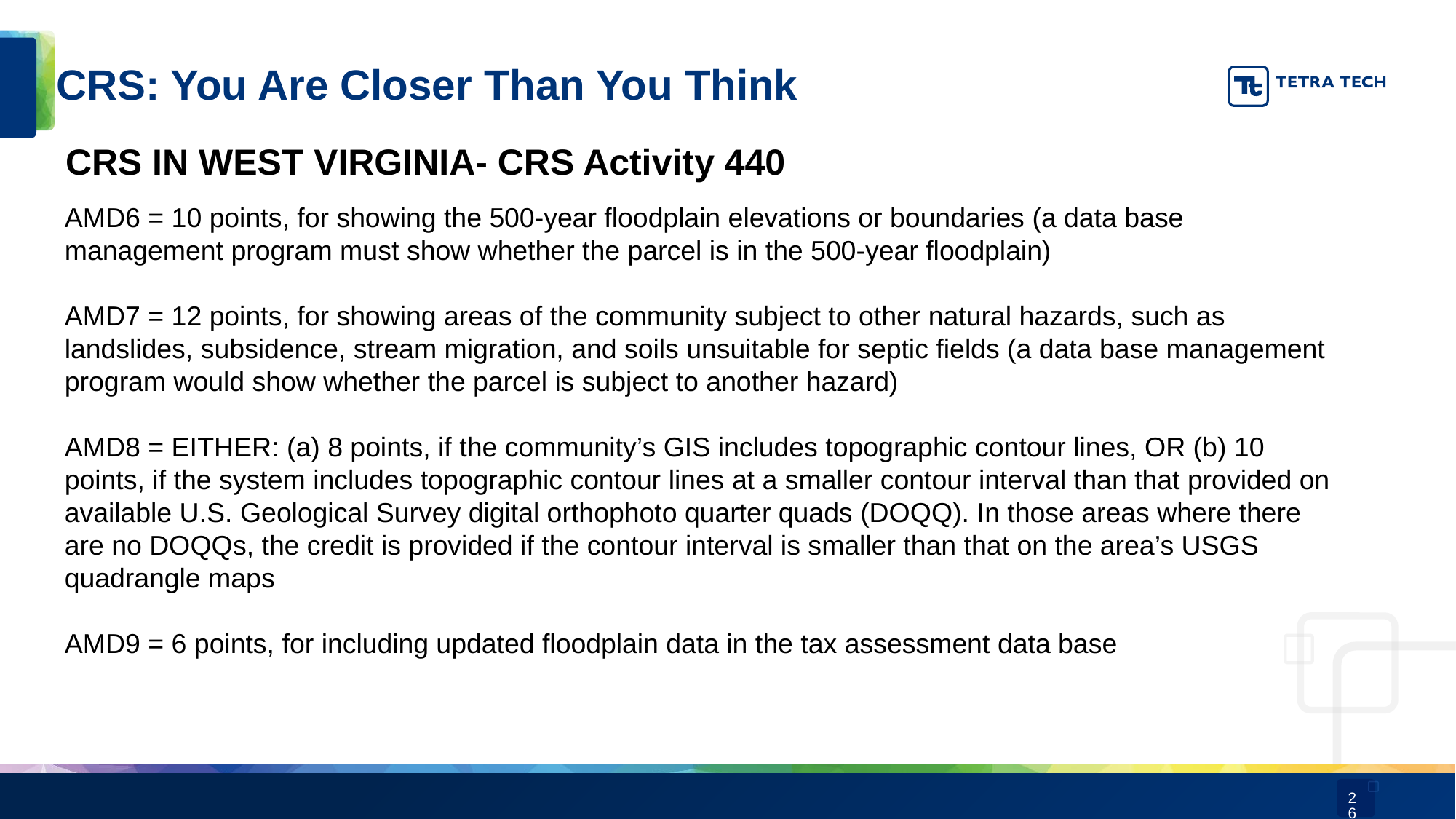

# CRS: You Are Closer Than You Think
CRS IN WEST VIRGINIA- CRS Activity 440

AMD6 = 10 points, for showing the 500-year floodplain elevations or boundaries (a data base management program must show whether the parcel is in the 500-year floodplain)

AMD7 = 12 points, for showing areas of the community subject to other natural hazards, such as landslides, subsidence, stream migration, and soils unsuitable for septic fields (a data base management program would show whether the parcel is subject to another hazard)

AMD8 = EITHER: (a) 8 points, if the community’s GIS includes topographic contour lines, OR (b) 10 points, if the system includes topographic contour lines at a smaller contour interval than that provided on available U.S. Geological Survey digital orthophoto quarter quads (DOQQ). In those areas where there are no DOQQs, the credit is provided if the contour interval is smaller than that on the area’s USGS quadrangle maps

AMD9 = 6 points, for including updated floodplain data in the tax assessment data base
26